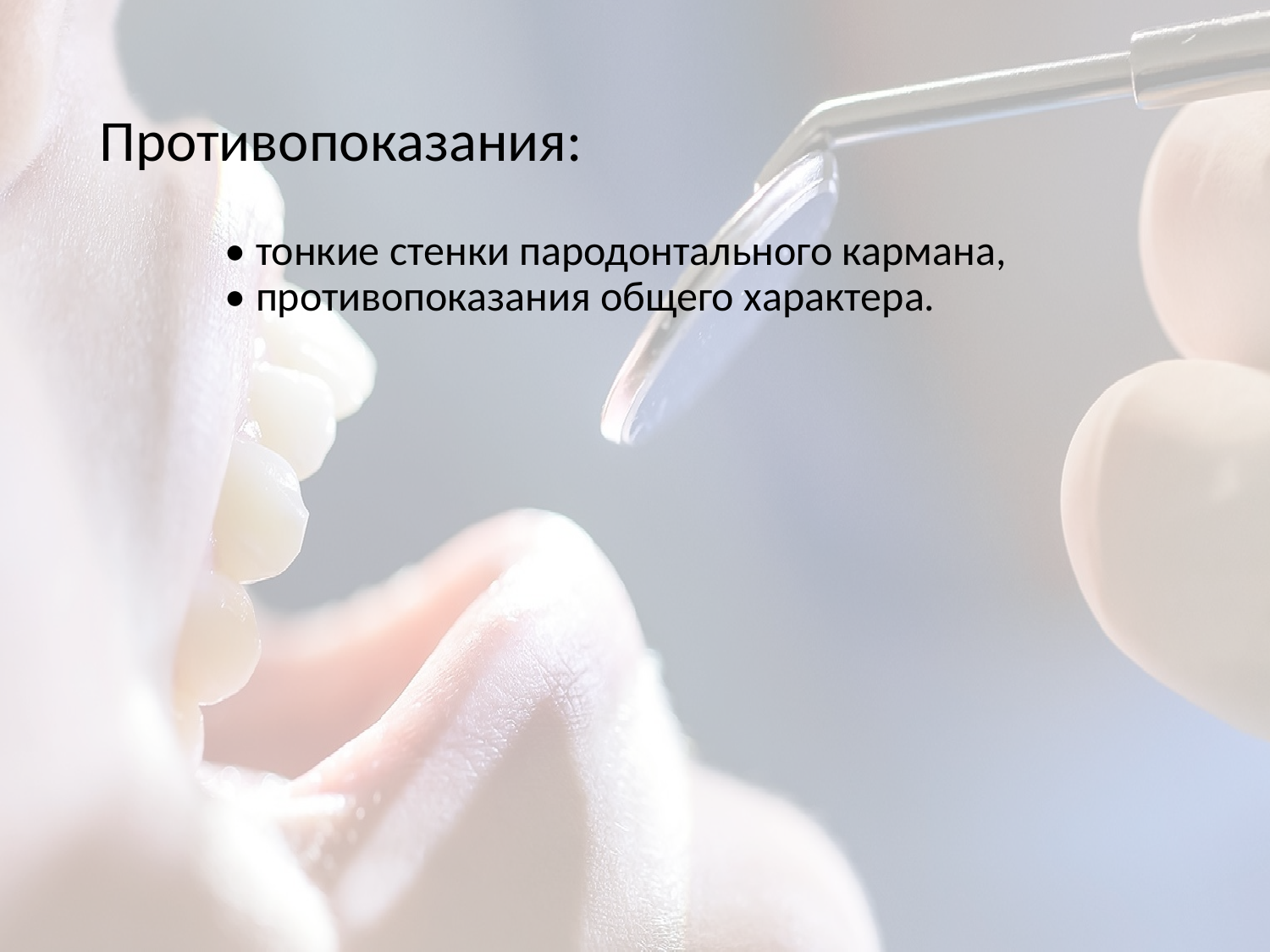

# Противопоказания:
• тонкие стенки пародонтального кармана,
• противопоказания общего характера.